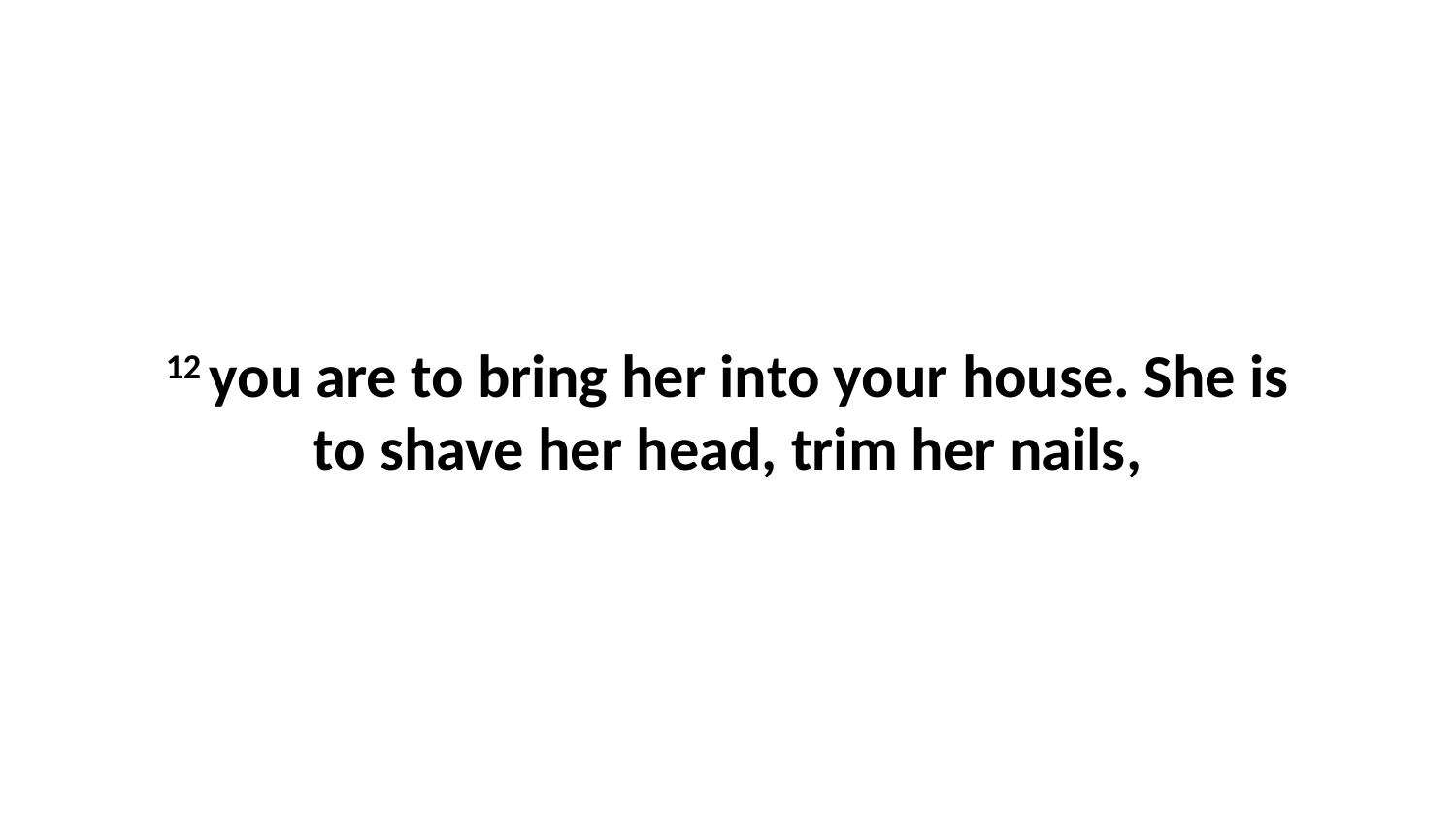

12 you are to bring her into your house. She is to shave her head, trim her nails,